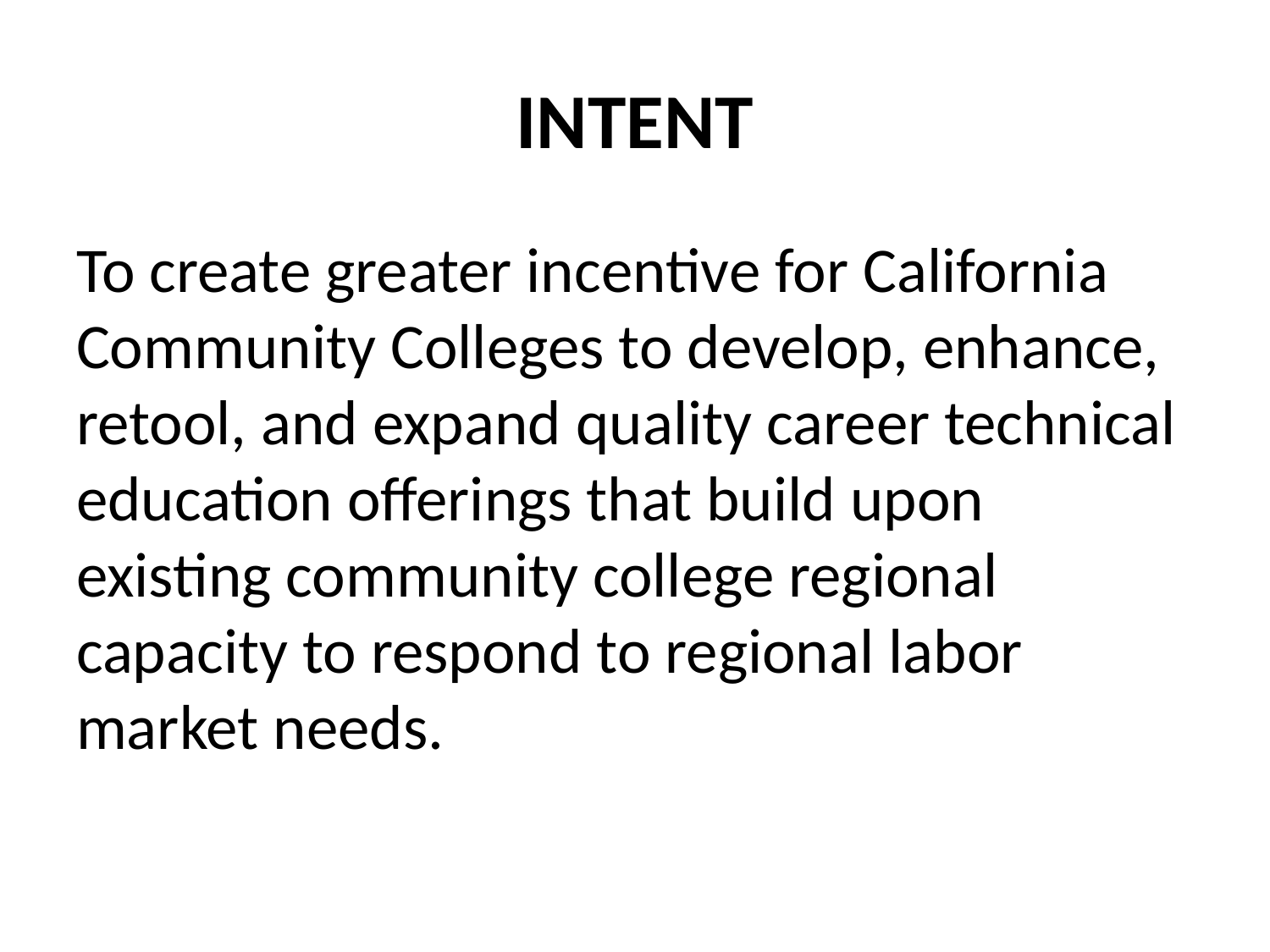

# INTENT
To create greater incentive for California Community Colleges to develop, enhance, retool, and expand quality career technical education offerings that build upon existing community college regional capacity to respond to regional labor market needs.